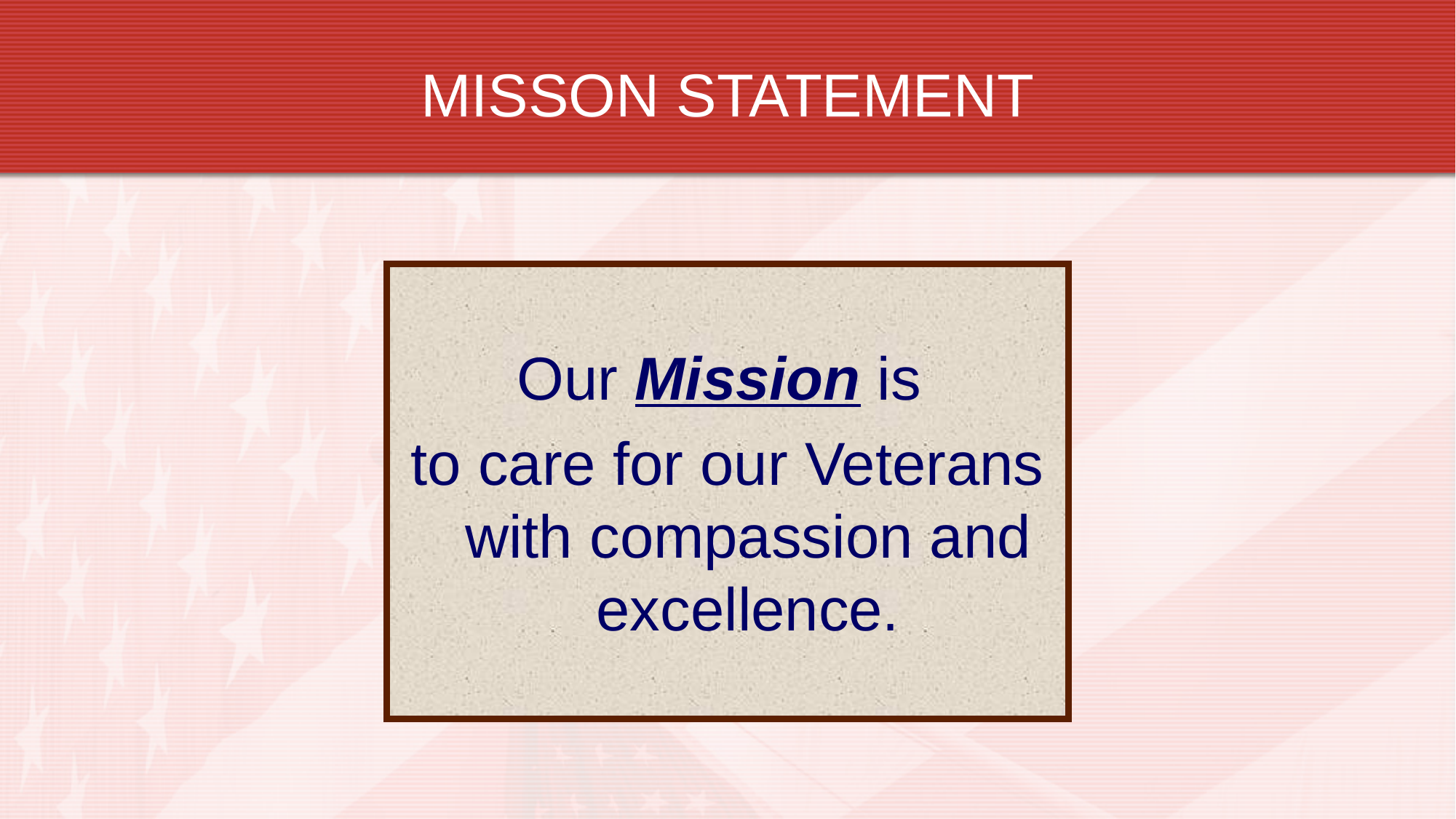

# MISSON STATEMENT

Our Mission is
to care for our Veterans with compassion and excellence.